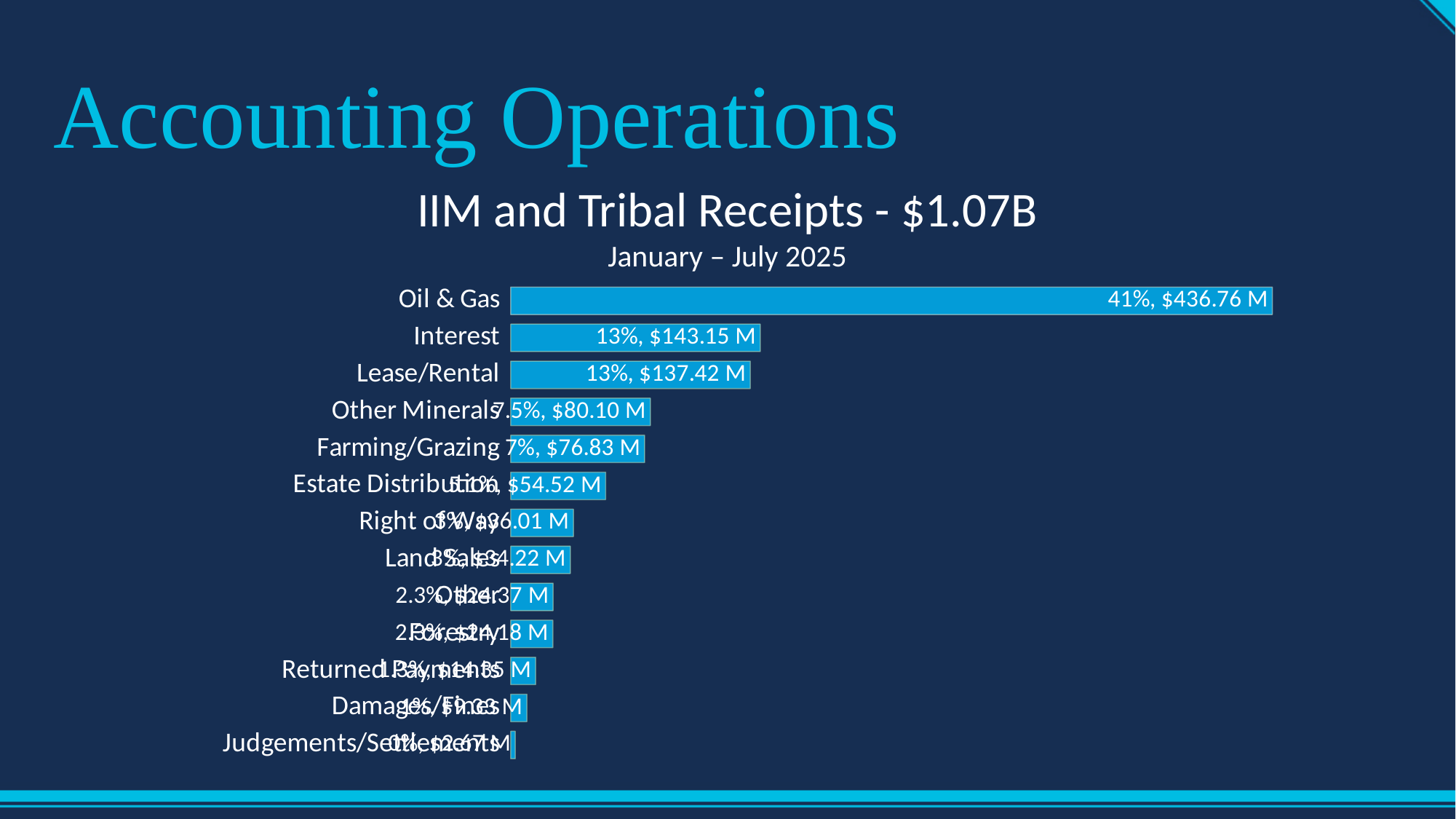

# Accounting Operations
IIM and Tribal Receipts - $1.07B
January – July 2025

### Chart

| Category |  Amount  |
|---|---|
| Judgements/Settlements | 2667924.72 |
| Damages/Fines | 9330845.19 |
| Returned Payments | 14345193.47 |
| Forestry | 24176812.78 |
| Other | 24369266.44 |
| Land Sales | 34219338.45 |
| Right of Way | 36014886.95 |
| Estate Distribution | 54517132.36 |
| Farming/Grazing | 76827767.96 |
| Other Minerals | 80099869.46 |
| Lease/Rental | 137424696.82 |
| Interest | 143147114.43 |
| Oil & Gas | 436764588.42 |